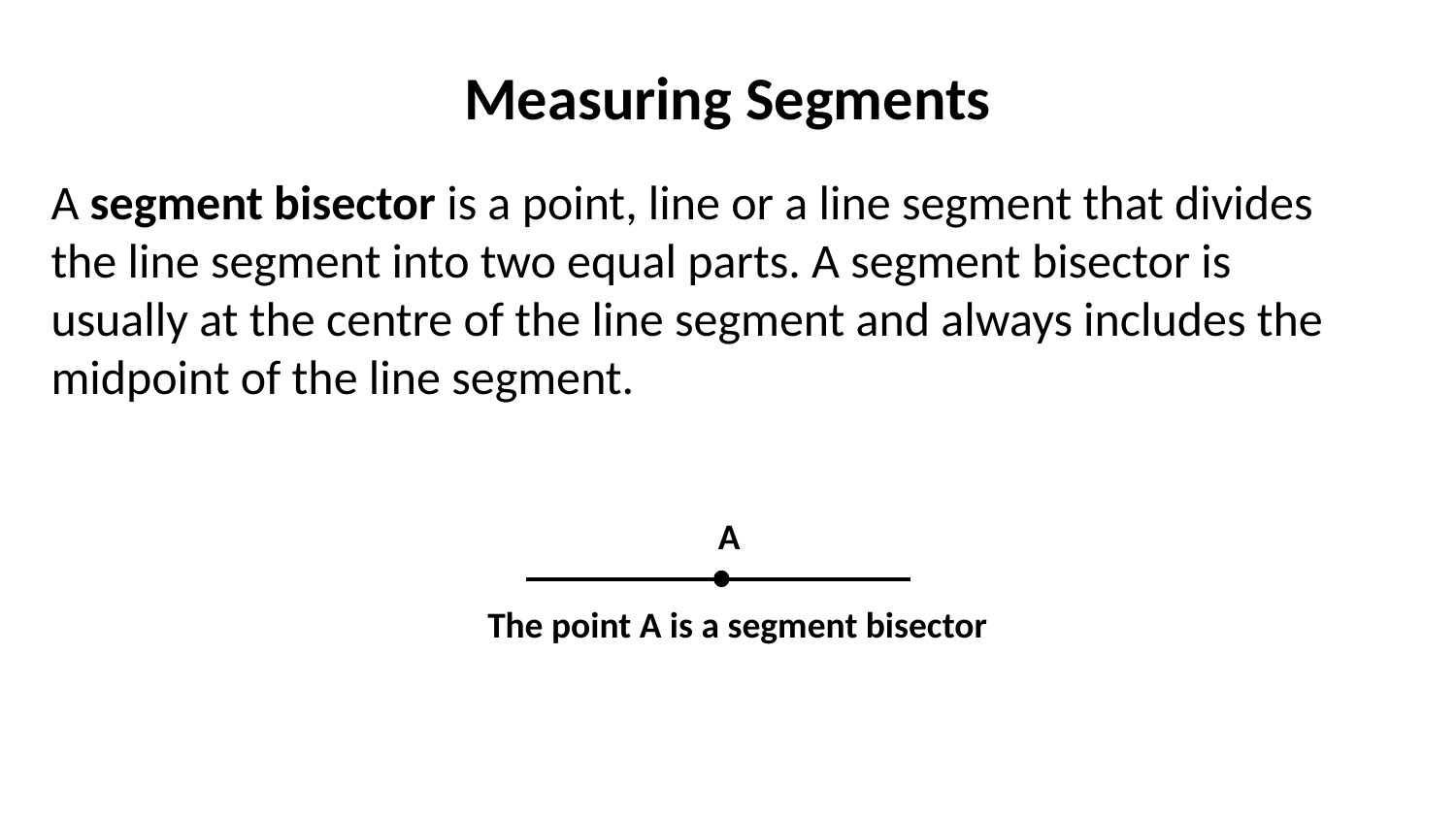

# Measuring Segments
A segment bisector is a point, line or a line segment that divides the line segment into two equal parts. A segment bisector is usually at the centre of the line segment and always includes the midpoint of the line segment.
A

The point A is a segment bisector